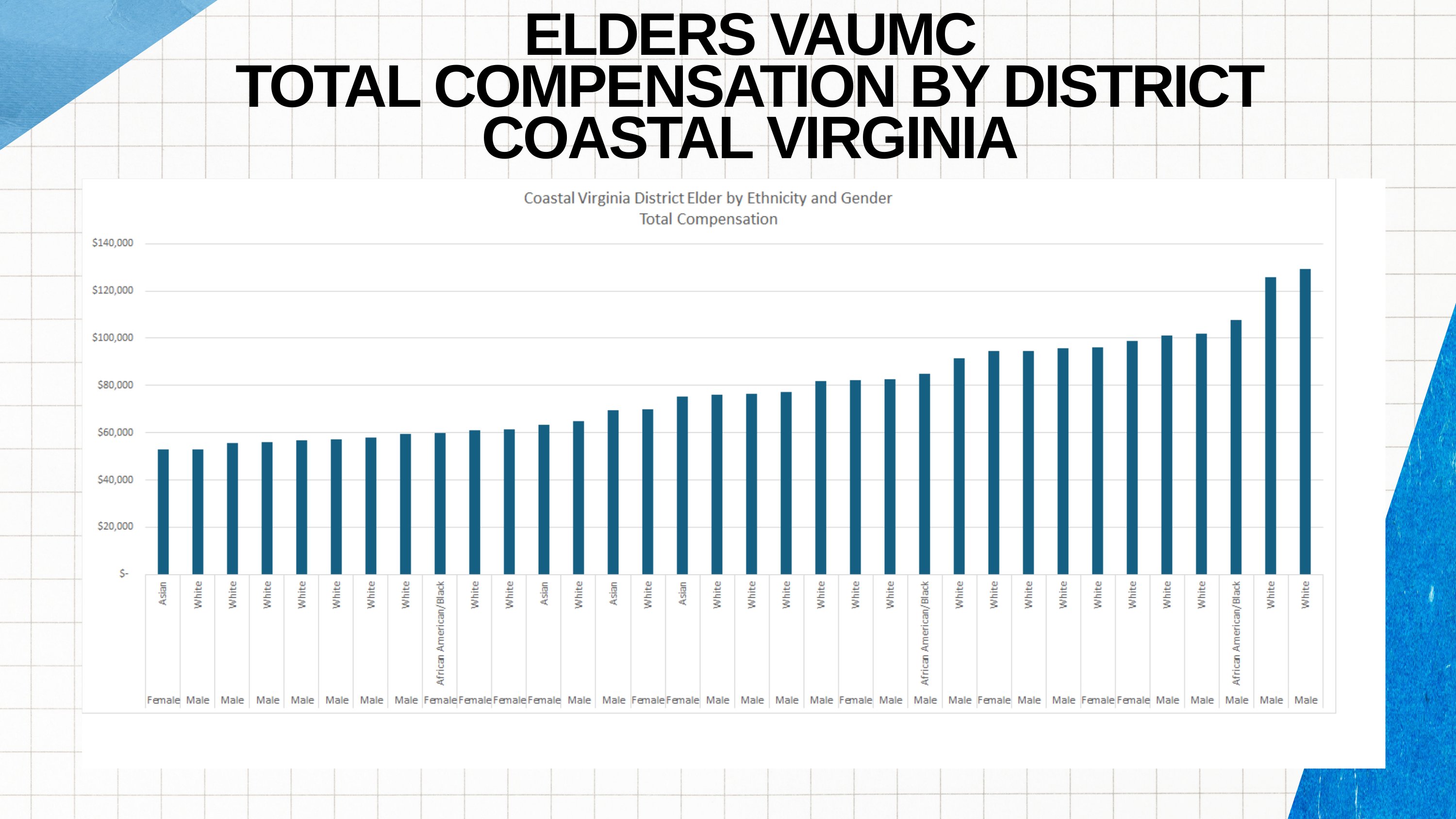

ELDERS VAUMC
TOTAL COMPENSATION BY DISTRICT
COASTAL VIRGINIA